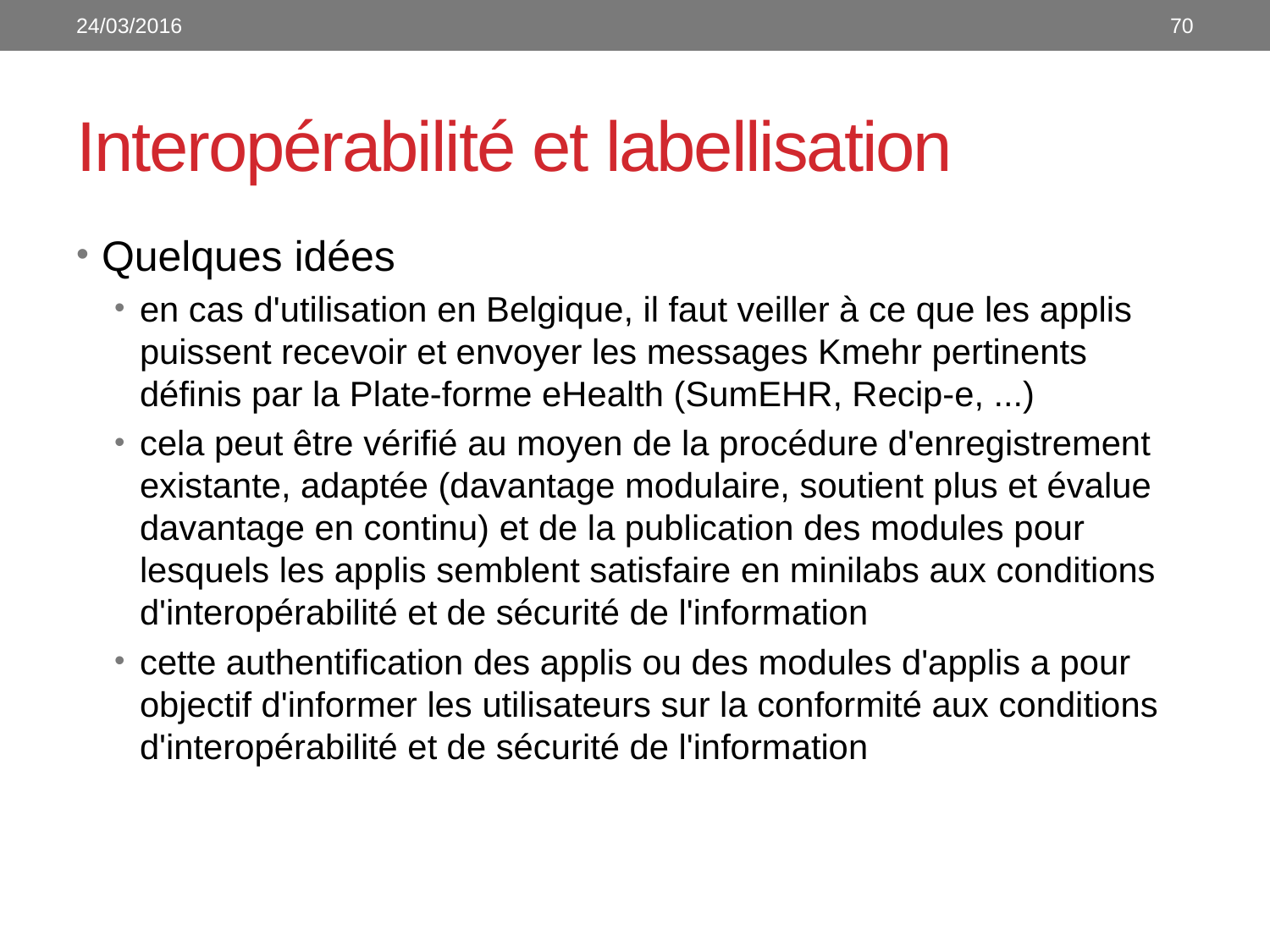

24/03/2016
70
# Interopérabilité et labellisation
Quelques idées
en cas d'utilisation en Belgique, il faut veiller à ce que les applis puissent recevoir et envoyer les messages Kmehr pertinents définis par la Plate-forme eHealth (SumEHR, Recip-e, ...)
cela peut être vérifié au moyen de la procédure d'enregistrement existante, adaptée (davantage modulaire, soutient plus et évalue davantage en continu) et de la publication des modules pour lesquels les applis semblent satisfaire en minilabs aux conditions d'interopérabilité et de sécurité de l'information
cette authentification des applis ou des modules d'applis a pour objectif d'informer les utilisateurs sur la conformité aux conditions d'interopérabilité et de sécurité de l'information